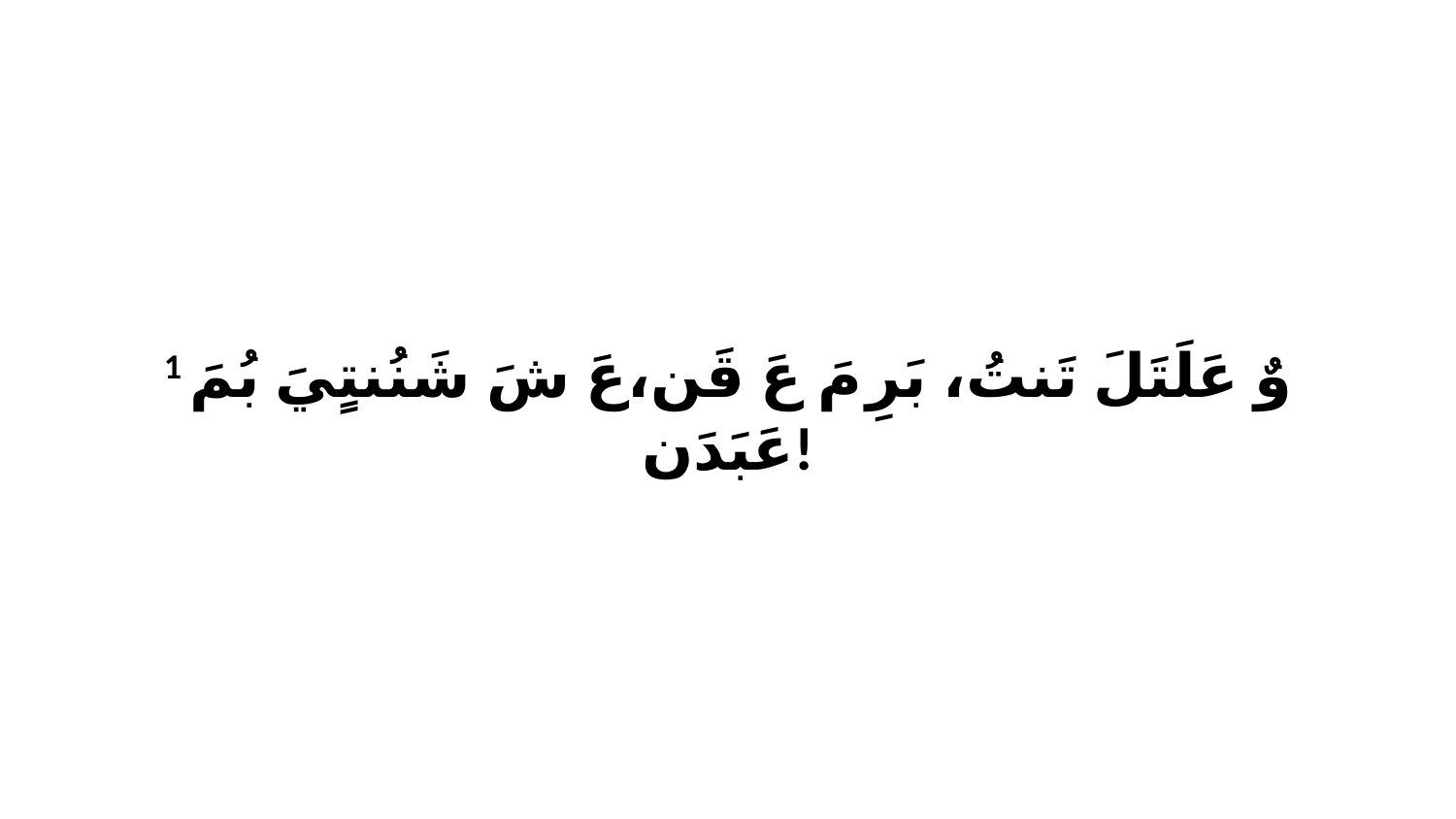

1 وٌ عَلَتَلَ تَنتُ، بَرِ مَ عَ قَن،عَ شَ شَنُنتٍيَ بُمَ عَبَدَن!